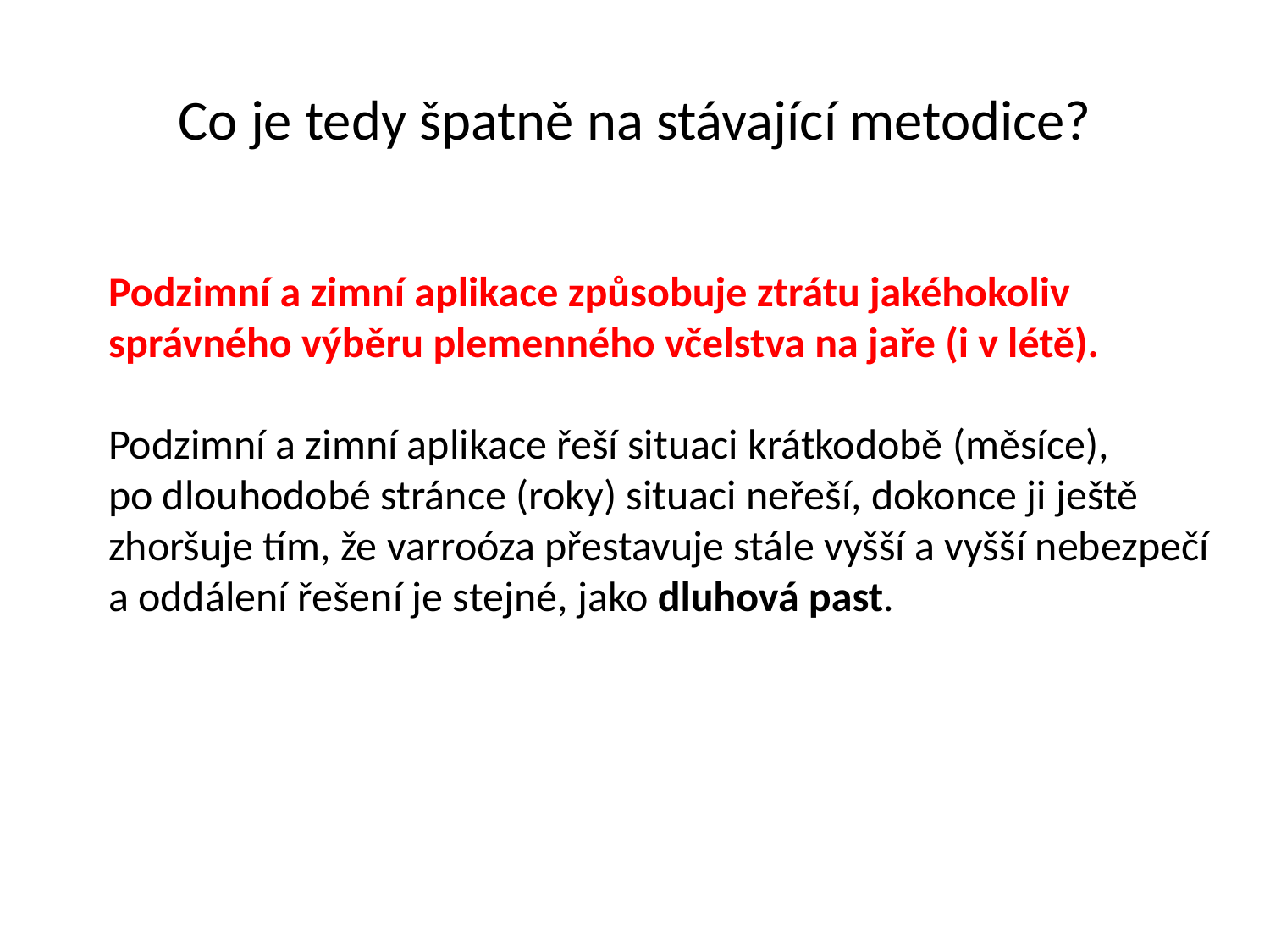

# Co je tedy špatně na stávající metodice?
Podzimní a zimní aplikace způsobuje ztrátu jakéhokoliv
správného výběru plemenného včelstva na jaře (i v létě).

Podzimní a zimní aplikace řeší situaci krátkodobě (měsíce),
po dlouhodobé stránce (roky) situaci neřeší, dokonce ji ještě
zhoršuje tím, že varroóza přestavuje stále vyšší a vyšší nebezpečí
a oddálení řešení je stejné, jako dluhová past.